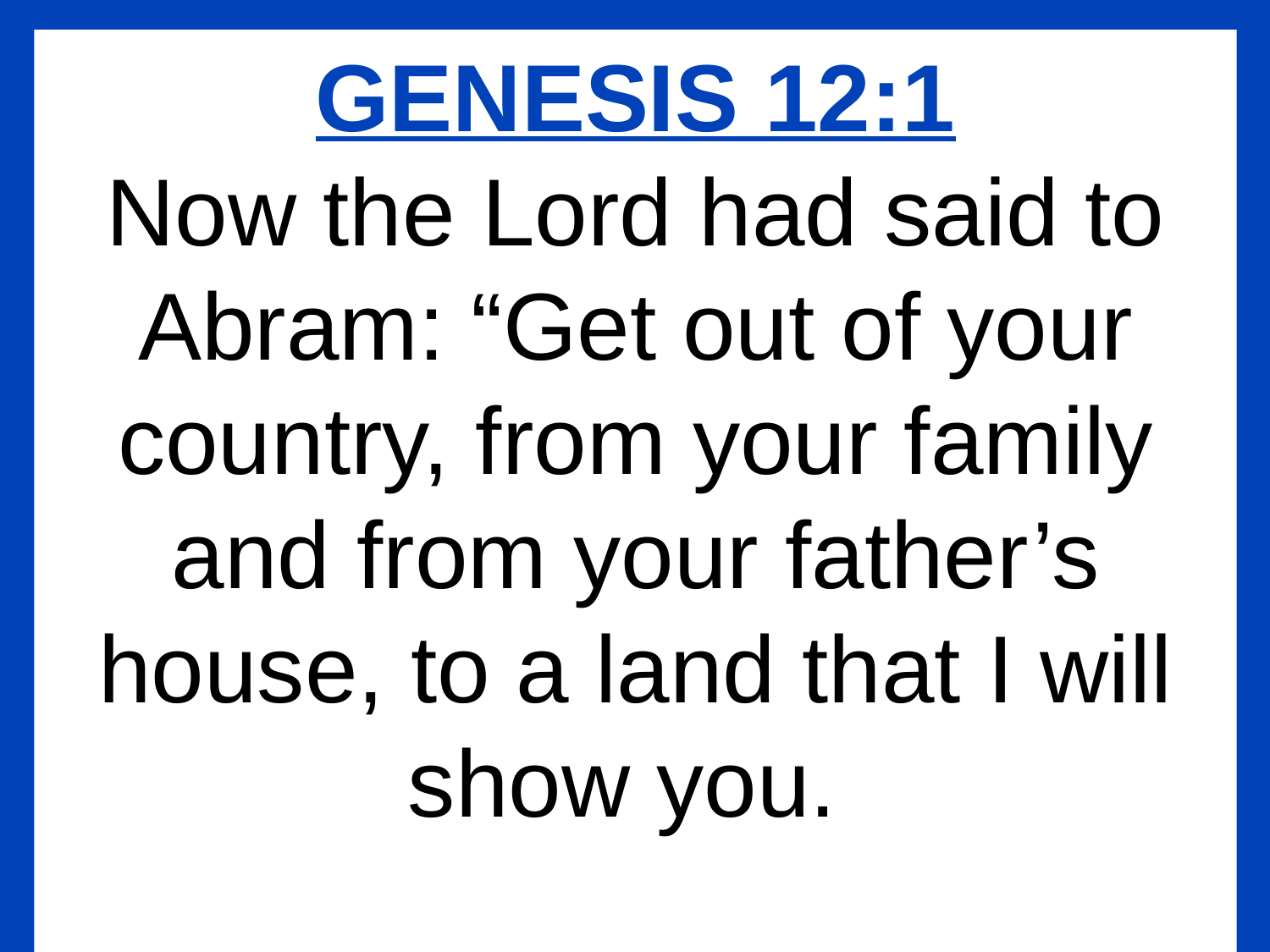

GENESIS 12:1
Now the Lord had said to Abram: “Get out of your country, from your family and from your father’s house, to a land that I will show you.